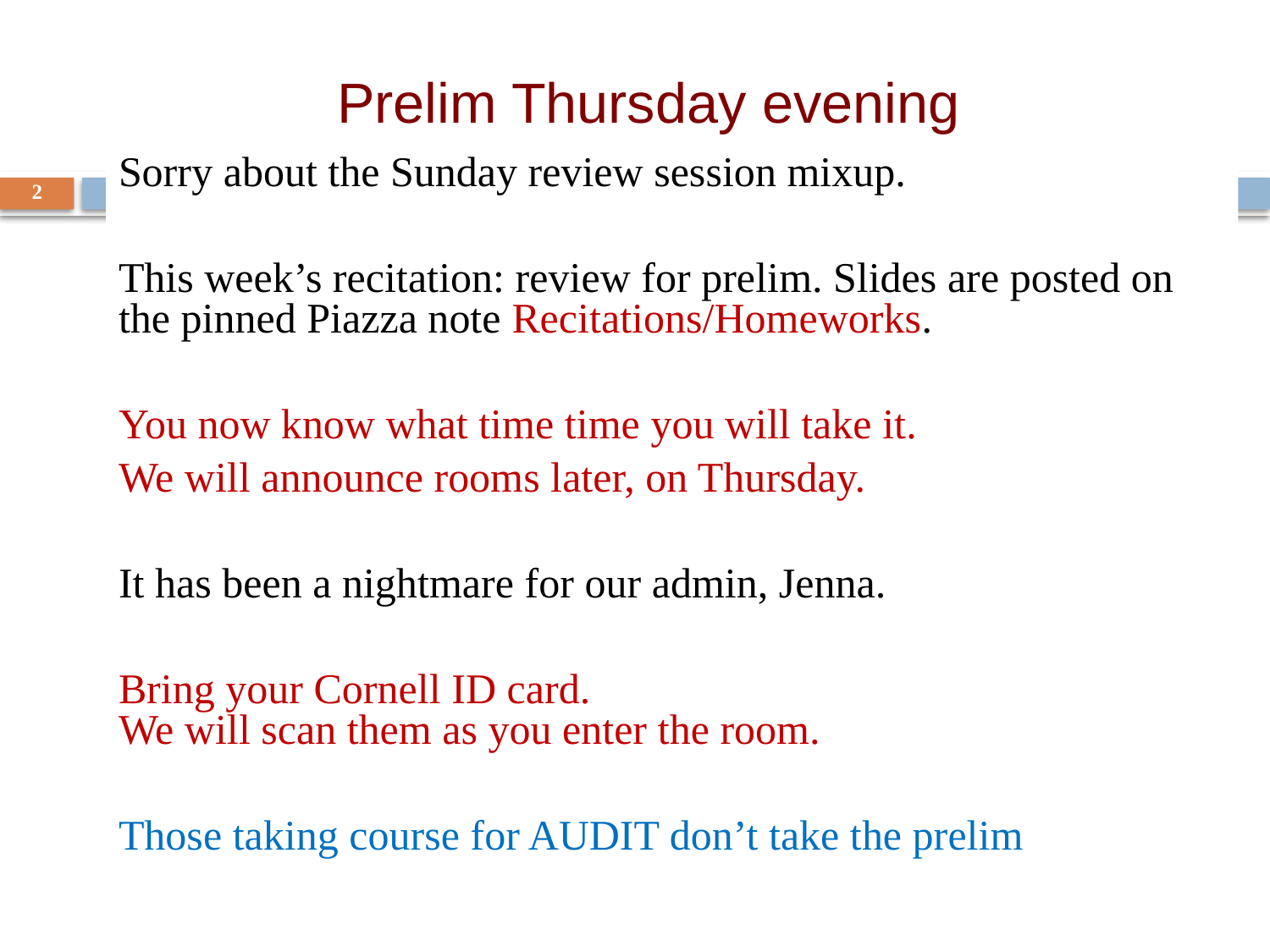

# Prelim Thursday evening
Sorry about the Sunday review session mixup.

This week’s recitation: review for prelim. Slides are posted on the pinned Piazza note Recitations/Homeworks.

You now know what time time you will take it.
We will announce rooms later, on Thursday.

It has been a nightmare for our admin, Jenna.

Bring your Cornell ID card.
We will scan them as you enter the room.

Those taking course for AUDIT don’t take the prelim

2